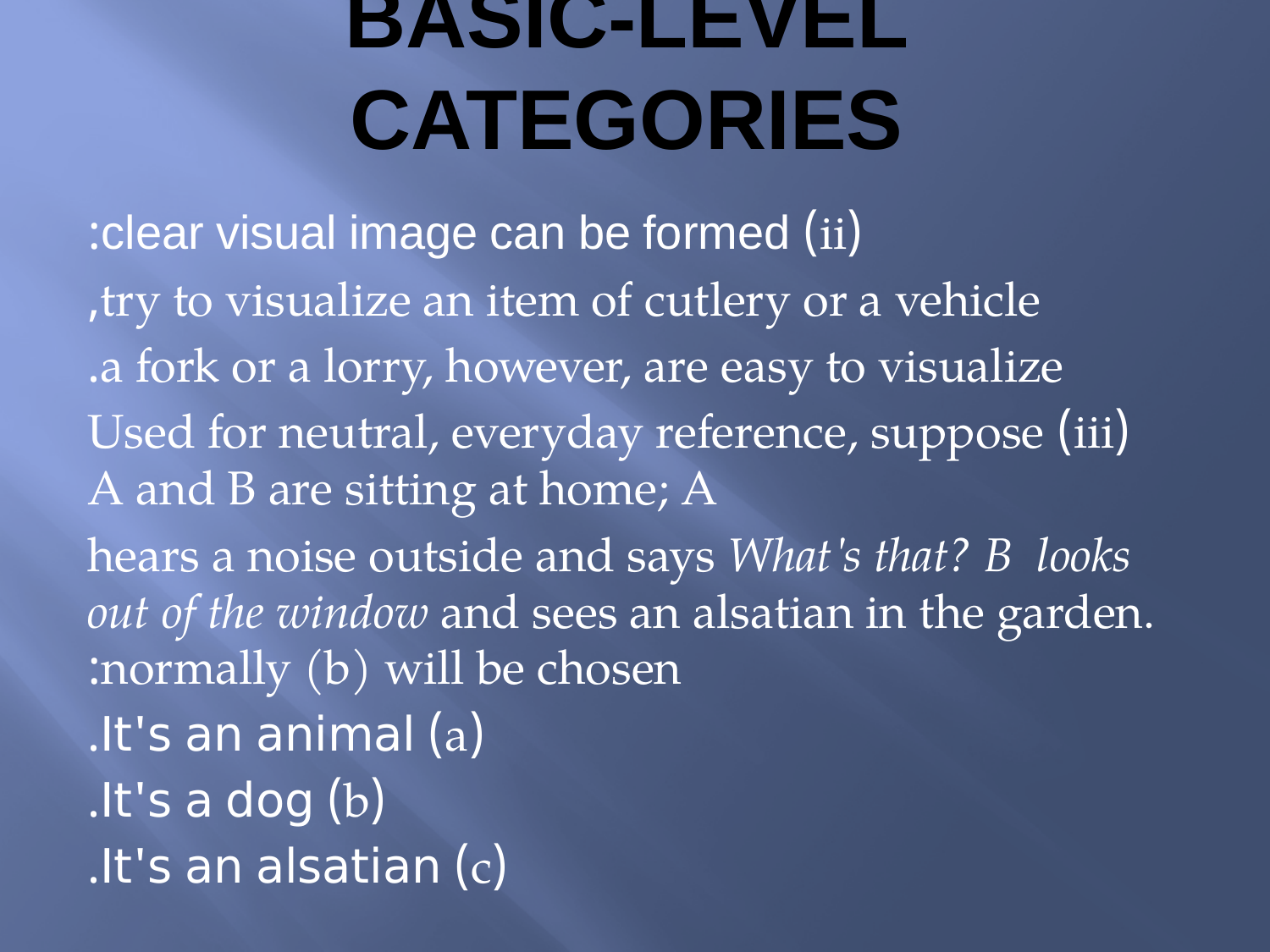

# Basic-level categories
(ii) clear visual image can be formed:
try to visualize an item of cutlery or a vehicle,
a fork or a lorry, however, are easy to visualize.
(iii) Used for neutral, everyday reference, suppose A and B are sitting at home; A
hears a noise outside and says What's that? B  looks out of the window and sees an alsatian in the garden. normally (b) will be chosen:
(a) It's an animal.
(b) It's a dog.
(c) It's an alsatian.